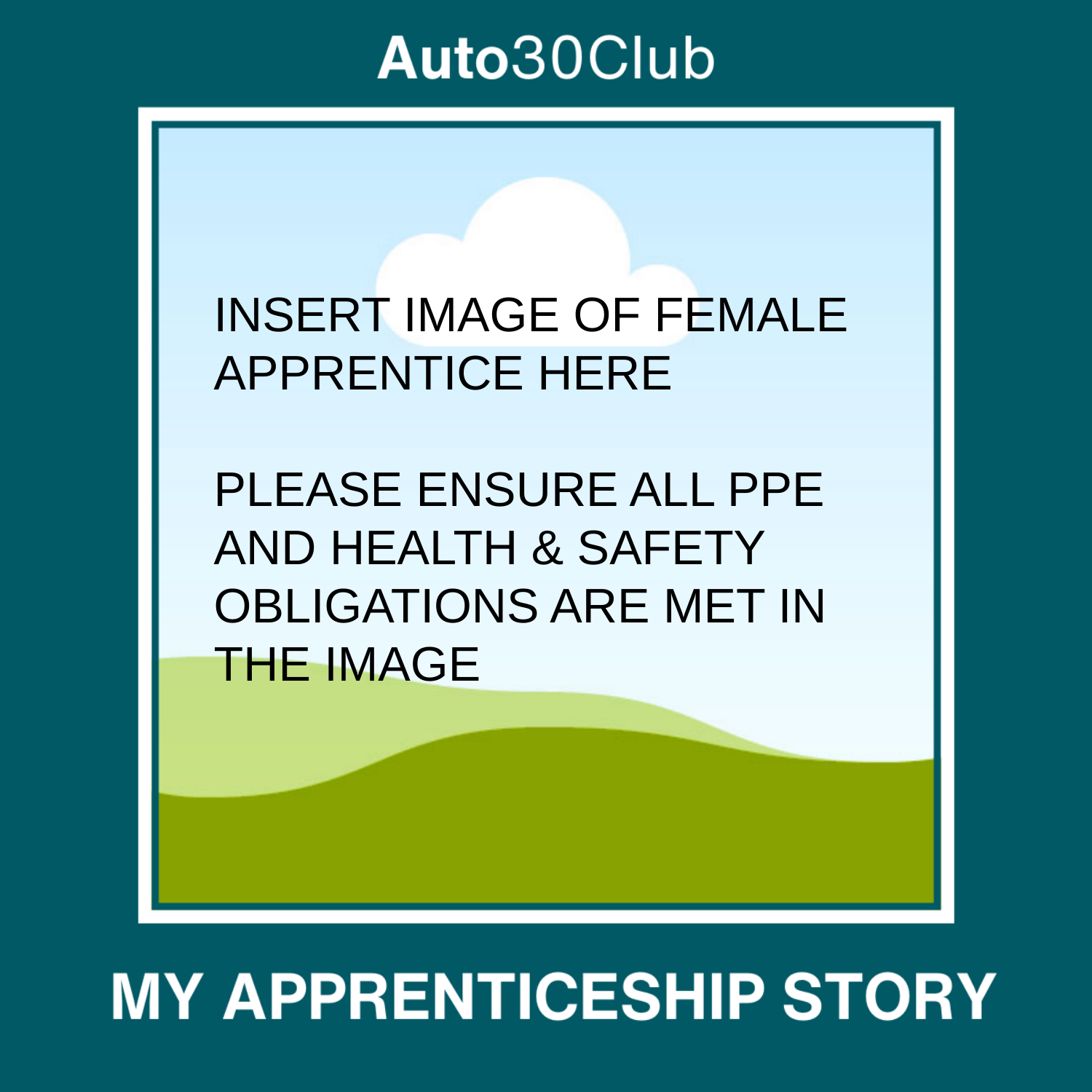

INSERT IMAGE OF FEMALE APPRENTICE HERE

PLEASE ENSURE ALL PPE AND HEALTH & SAFETY OBLIGATIONS ARE MET IN THE IMAGE